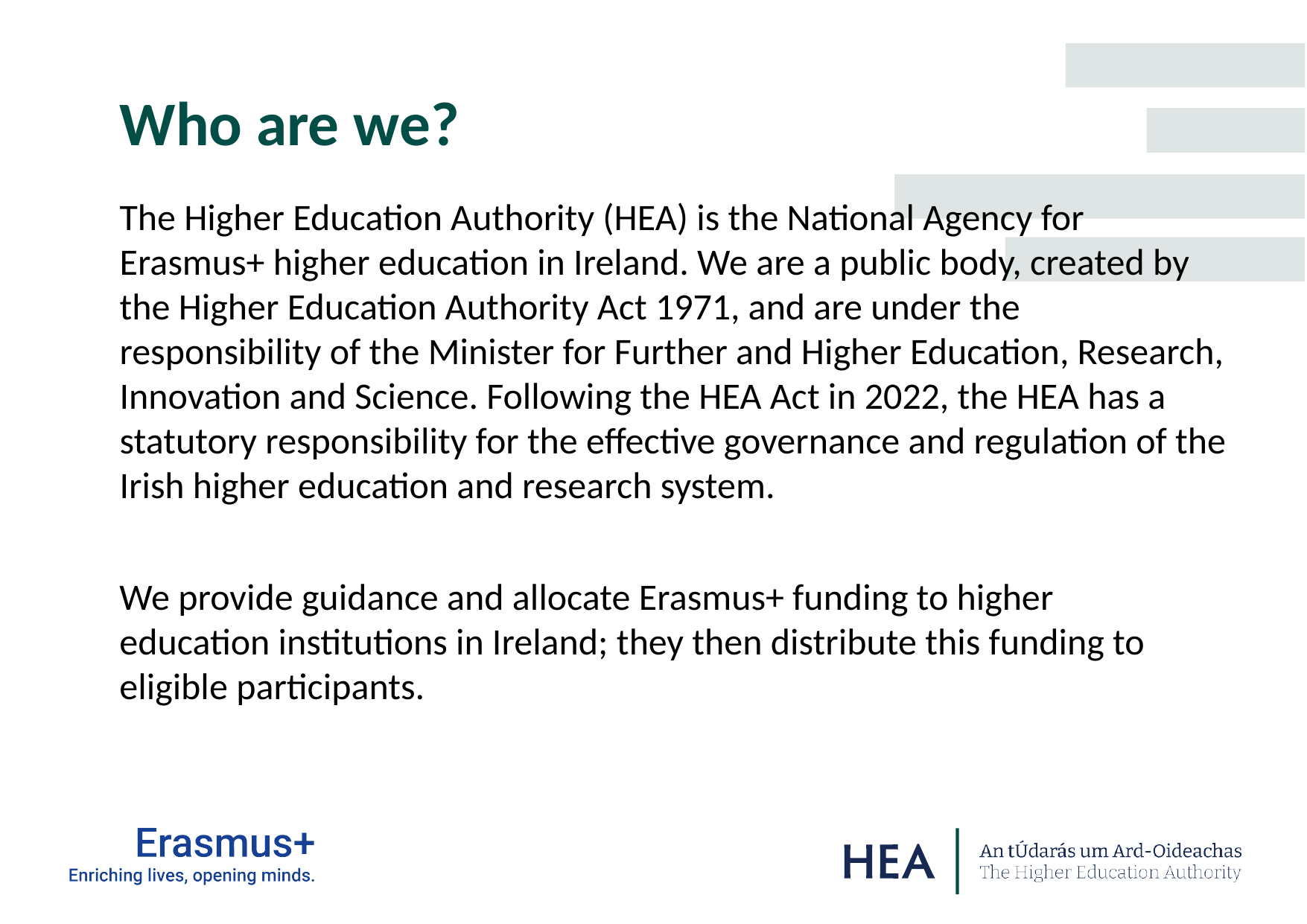

Who are we?
The Higher Education Authority (HEA) is the National Agency for Erasmus+ higher education in Ireland. We are a public body, created by the Higher Education Authority Act 1971, and are under the responsibility of the Minister for Further and Higher Education, Research, Innovation and Science. Following the HEA Act in 2022, the HEA has a statutory responsibility for the effective governance and regulation of the Irish higher education and research system.
We provide guidance and allocate Erasmus+ funding to higher education institutions in Ireland; they then distribute this funding to eligible participants.